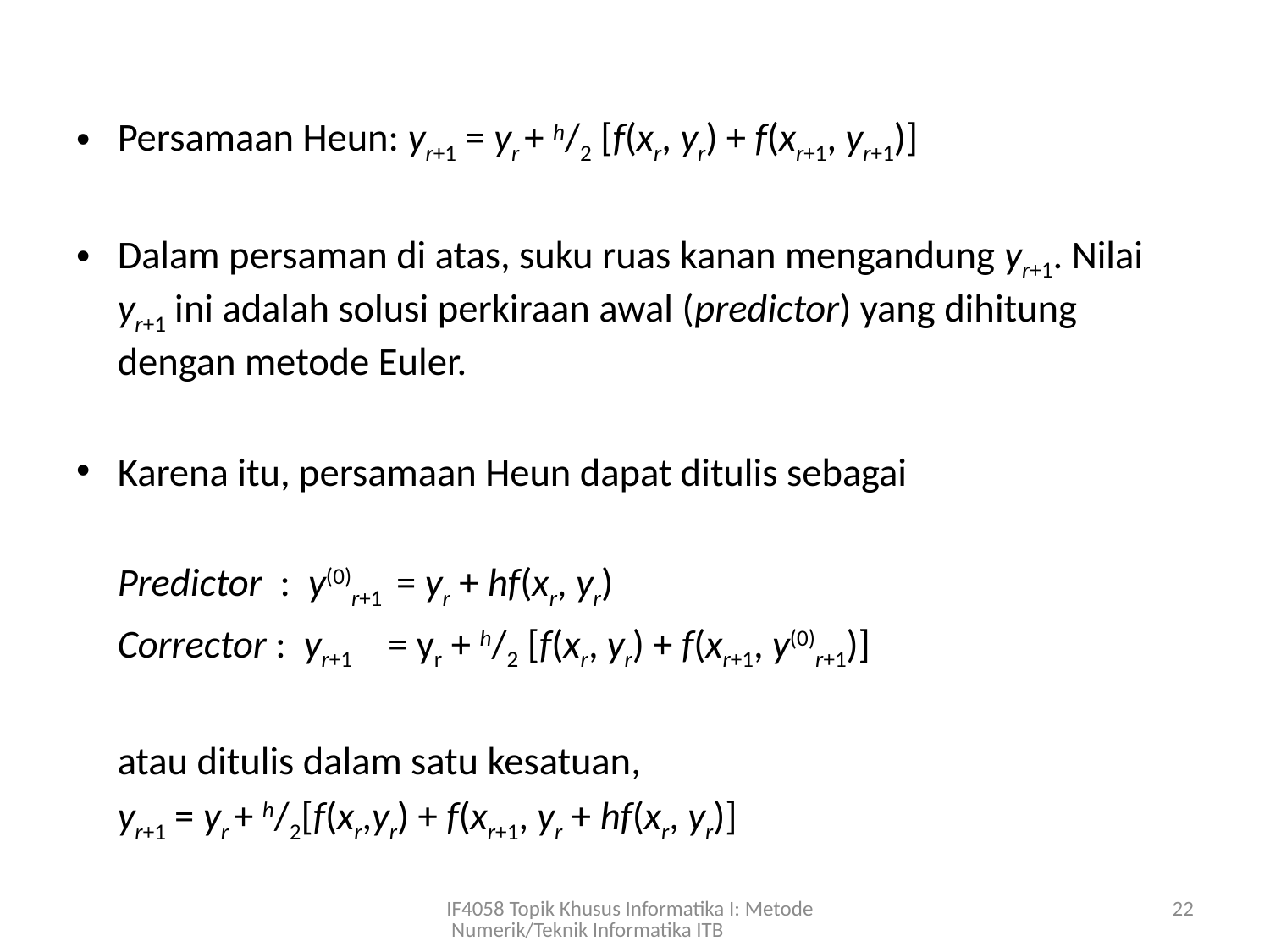

Persamaan Heun: yr+1 = yr + h/2 [f(xr, yr) + f(xr+1, yr+1)]

Dalam persaman di atas, suku ruas kanan mengandung yr+1. Nilai yr+1 ini adalah solusi perkiraan awal (predictor) yang dihitung dengan metode Euler.

Karena itu, persamaan Heun dapat ditulis sebagai

	Predictor  :  y(0)r+1  = yr + hf(xr, yr)
	Corrector :  yr+1       = yr + h/2 [f(xr, yr) + f(xr+1, y(0)r+1)]

	atau ditulis dalam satu kesatuan,
	yr+1 = yr + h/2[f(xr,yr) + f(xr+1, yr + hf(xr, yr)]
IF4058 Topik Khusus Informatika I: Metode  Numerik/Teknik Informatika ITB
22